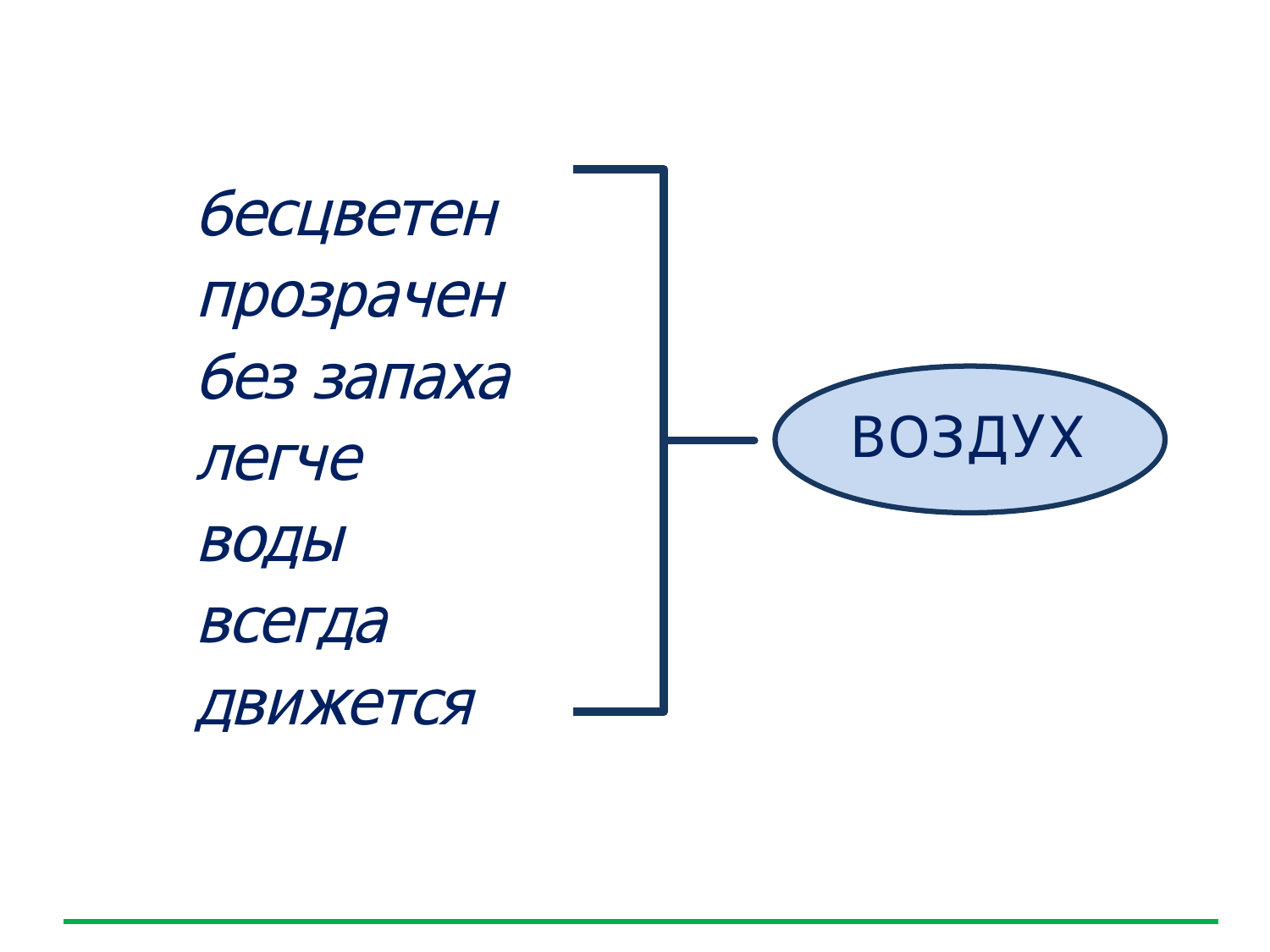

Прослушайте текст.
бесцветен
прозрачен
без запаха
легче воды
всегда движется

ВОЗДУХ